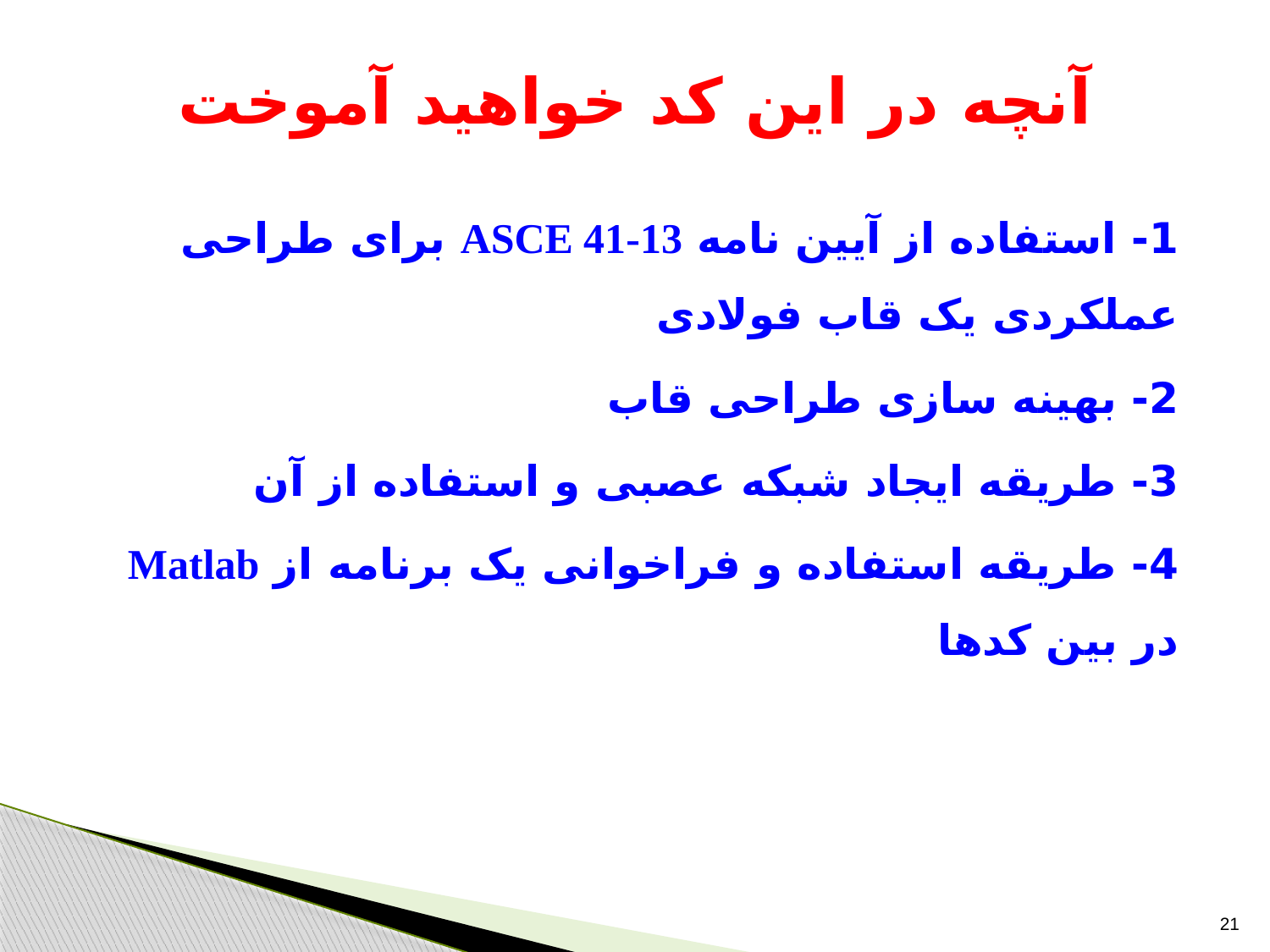

# آنچه در این کد خواهید آموخت
1- استفاده از آیین نامه ASCE 41-13 برای طراحی عملکردی یک قاب فولادی
2- بهینه سازی طراحی قاب
3- طریقه ایجاد شبکه عصبی و استفاده از آن
4- طریقه استفاده و فراخوانی یک برنامه از Matlab در بین کدها
21